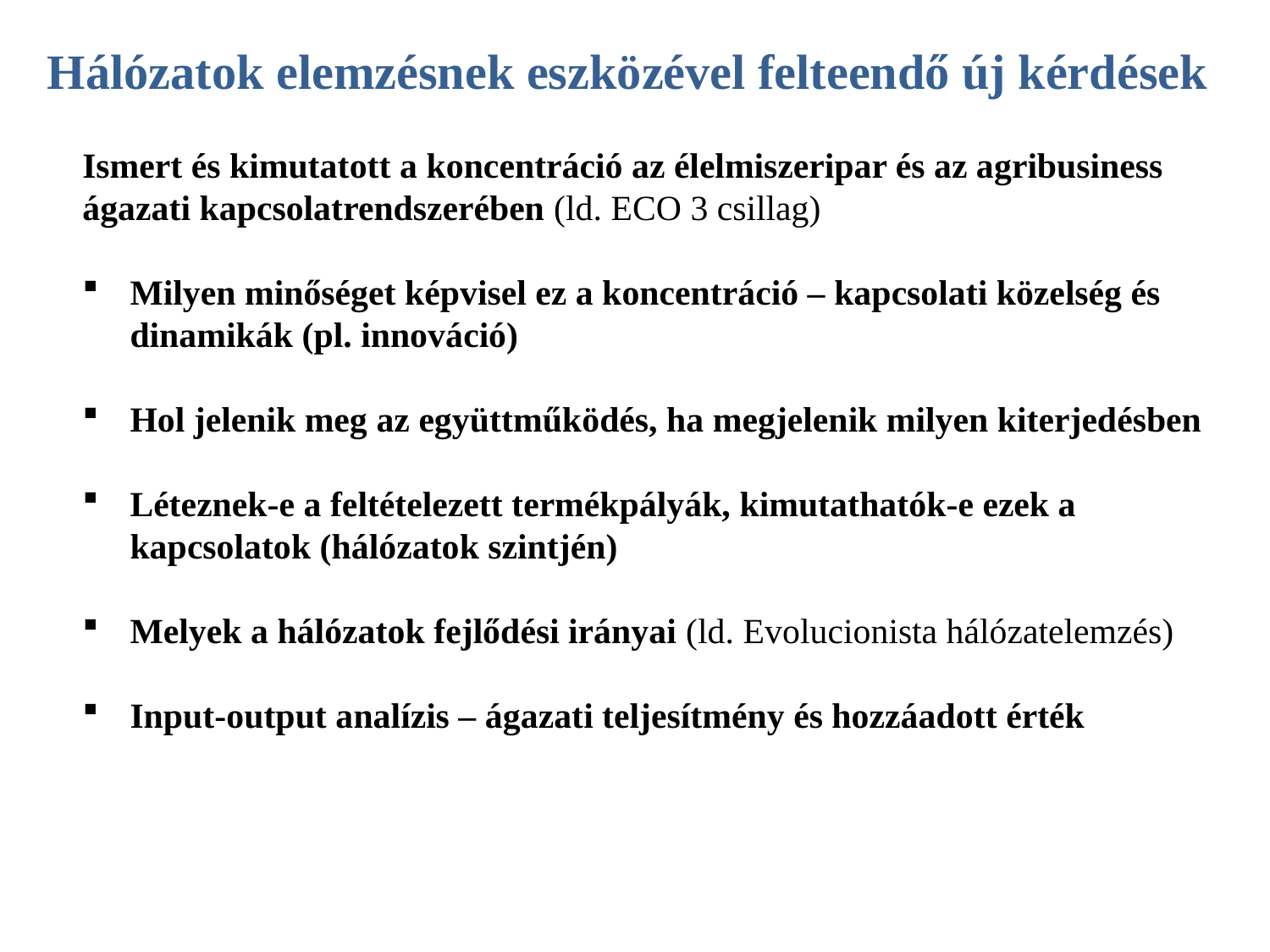

Hálózatok elemzésnek eszközével felteendő új kérdések
Ismert és kimutatott a koncentráció az élelmiszeripar és az agribusiness ágazati kapcsolatrendszerében (ld. ECO 3 csillag)

Milyen minőséget képvisel ez a koncentráció – kapcsolati közelség és dinamikák (pl. innováció)

Hol jelenik meg az együttműködés, ha megjelenik milyen kiterjedésben

Léteznek-e a feltételezett termékpályák, kimutathatók-e ezek a kapcsolatok (hálózatok szintjén)

Melyek a hálózatok fejlődési irányai (ld. Evolucionista hálózatelemzés)

Input-output analízis – ágazati teljesítmény és hozzáadott érték